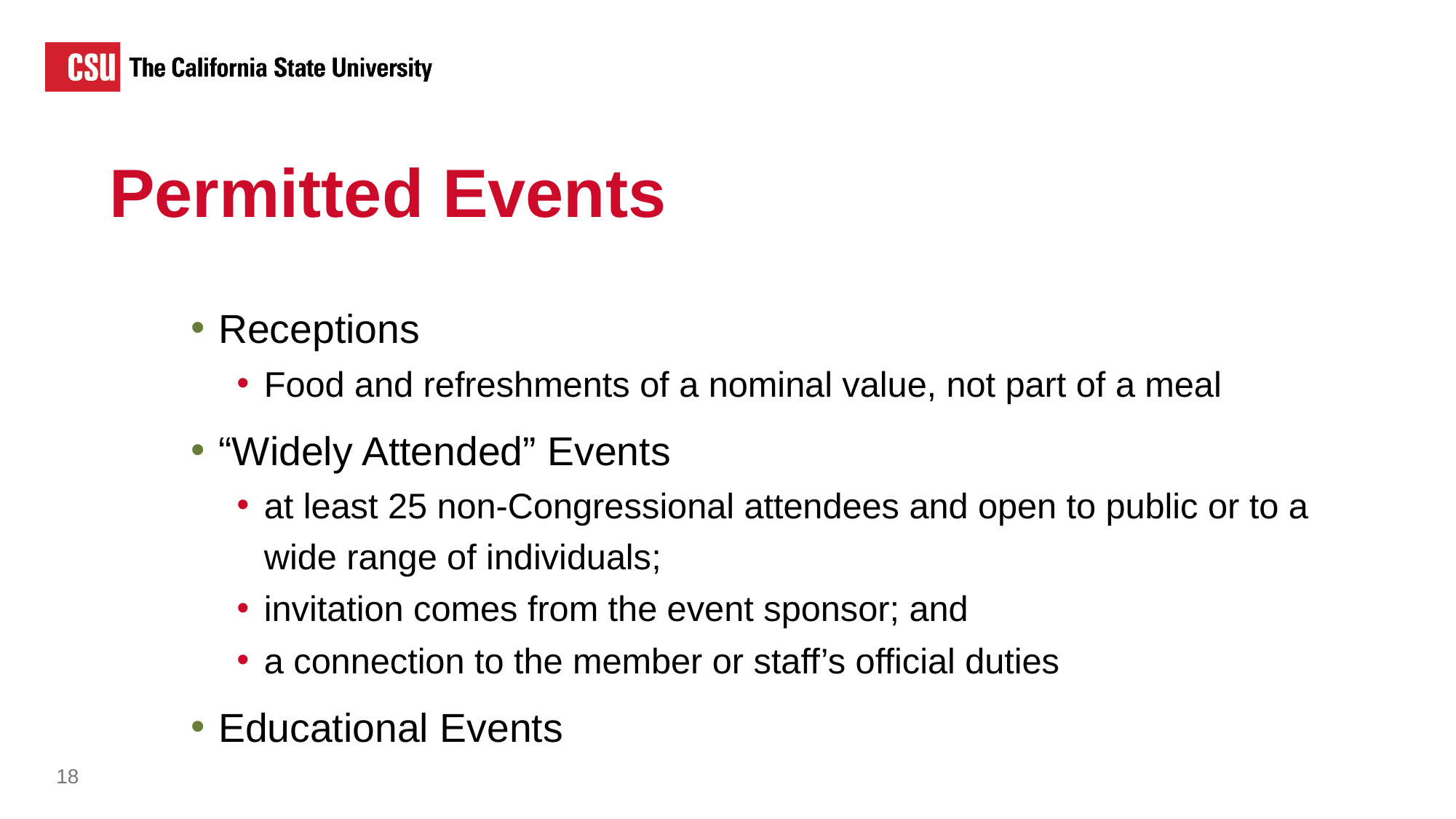

Permitted Events
Receptions
Food and refreshments of a nominal value, not part of a meal
“Widely Attended” Events
at least 25 non-Congressional attendees and open to public or to a wide range of individuals;
invitation comes from the event sponsor; and
a connection to the member or staff’s official duties
Educational Events
18